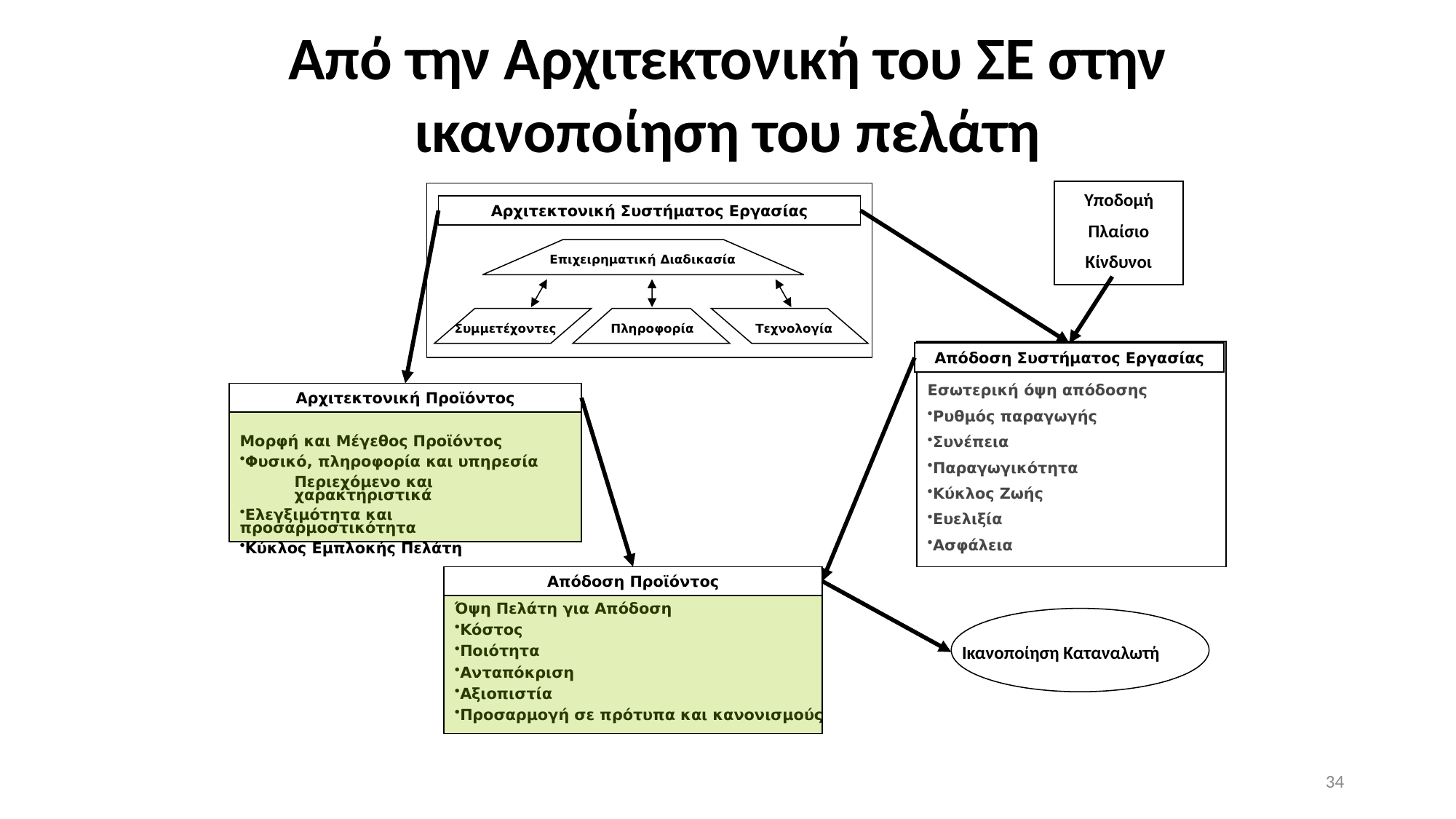

Από την Αρχιτεκτονική του ΣΕ στην ικανοποίηση του πελάτη

Αρχιτεκτονική Συστήματος Εργασίας

Επιχειρηματική Διαδικασία

Συμμετέχοντες
Πληροφορία
Τεχνολογία
Υποδομή
Πλαίσιο
Κίνδυνοι

Απόδοση Συστήματος Εργασίας
Εσωτερική όψη απόδοσης
Ρυθμός παραγωγής
Συνέπεια
Παραγωγικότητα
Κύκλος Ζωής
Ευελιξία
Ασφάλεια

Αρχιτεκτονική Προϊόντος
Μορφή και Μέγεθος Προϊόντος
Φυσικό, πληροφορία και υπηρεσία
Περιεχόμενο και χαρακτηριστικά
Ελεγξιμότητα και προσαρμοστικότητα
Κύκλος Εμπλοκής Πελάτη

Απόδοση Προϊόντος
Όψη Πελάτη για Απόδοση
Κόστος
Ποιότητα
Ανταπόκριση
Αξιοπιστία
Προσαρμογή σε πρότυπα και κανονισμούς

Ικανοποίηση Καταναλωτή
34